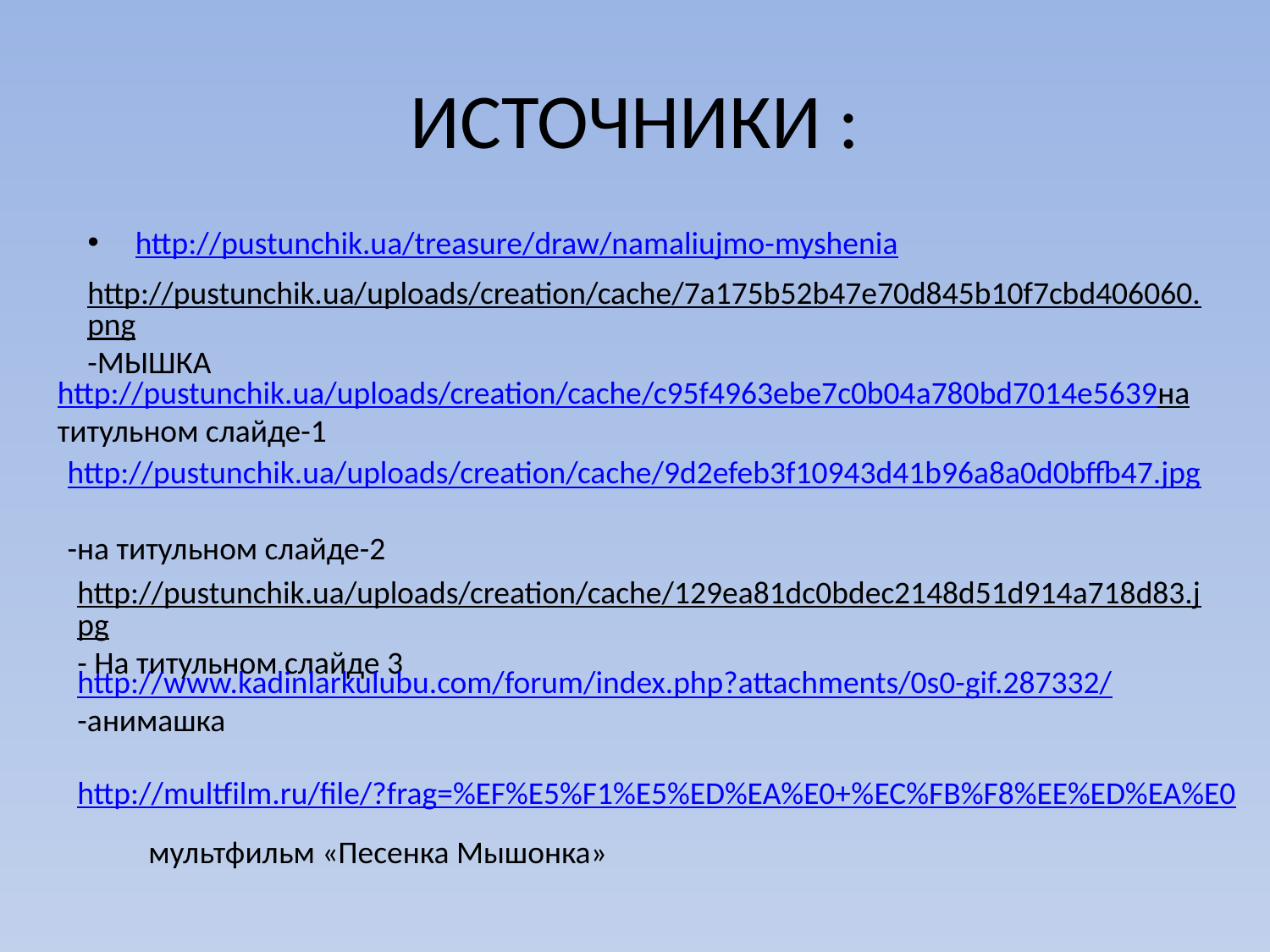

# ИСТОЧНИКИ :
http://pustunchik.ua/treasure/draw/namaliujmo-myshenia

http://pustunchik.ua/uploads/creation/cache/7a175b52b47e70d845b10f7cbd406060.png-МЫШКА

http://pustunchik.ua/uploads/creation/cache/c95f4963ebe7c0b04a780bd7014e5639на титульном слайде-1

http://pustunchik.ua/uploads/creation/cache/9d2efeb3f10943d41b96a8a0d0bffb47.jpg

-на титульном слайде-2
http://pustunchik.ua/uploads/creation/cache/129ea81dc0bdec2148d51d914a718d83.jpg- На титульном слайде 3
http://www.kadinlarkulubu.com/forum/index.php?attachments/0s0-gif.287332/
-анимашка
http://multfilm.ru/file/?frag=%EF%E5%F1%E5%ED%EA%E0+%EC%FB%F8%EE%ED%EA%E0

мультфильм «Песенка Мышонка»